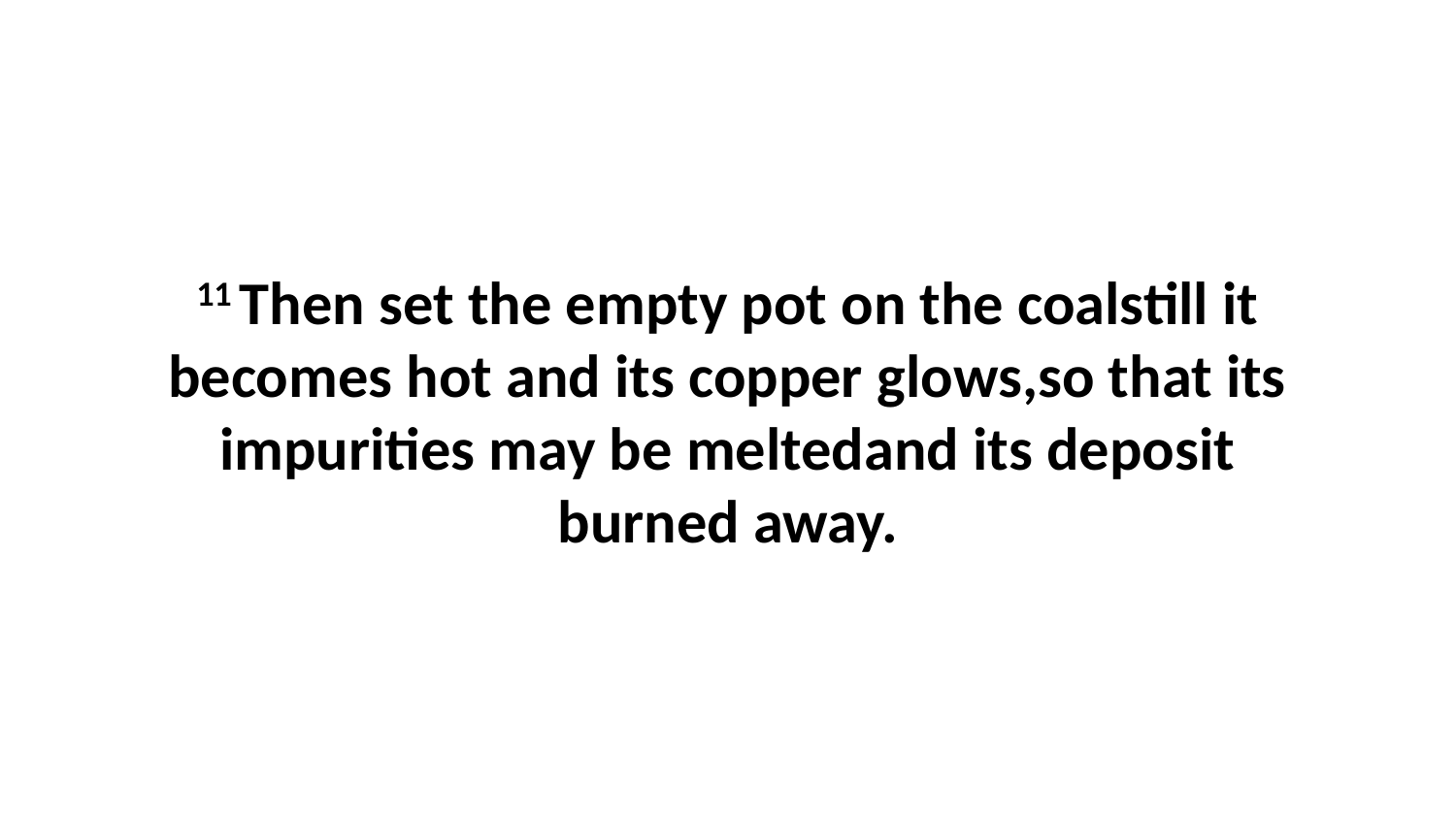

11 Then set the empty pot on the coalstill it becomes hot and its copper glows,so that its impurities may be meltedand its deposit burned away.